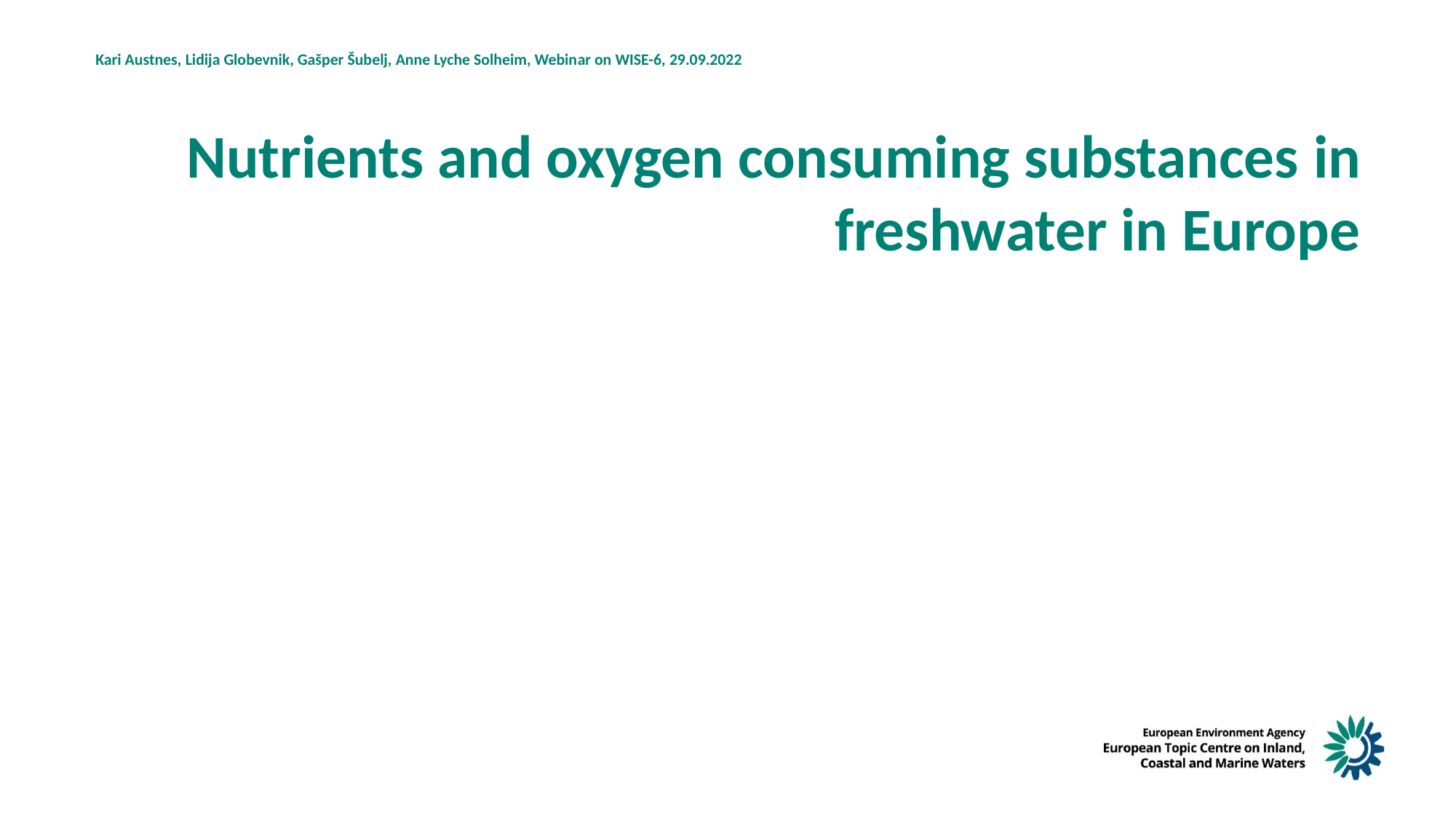

Kari Austnes, Lidija Globevnik, Gašper Šubelj, Anne Lyche Solheim, Webinar on WISE-6, 29.09.2022
Nutrients and oxygen consuming substances in freshwater in Europe